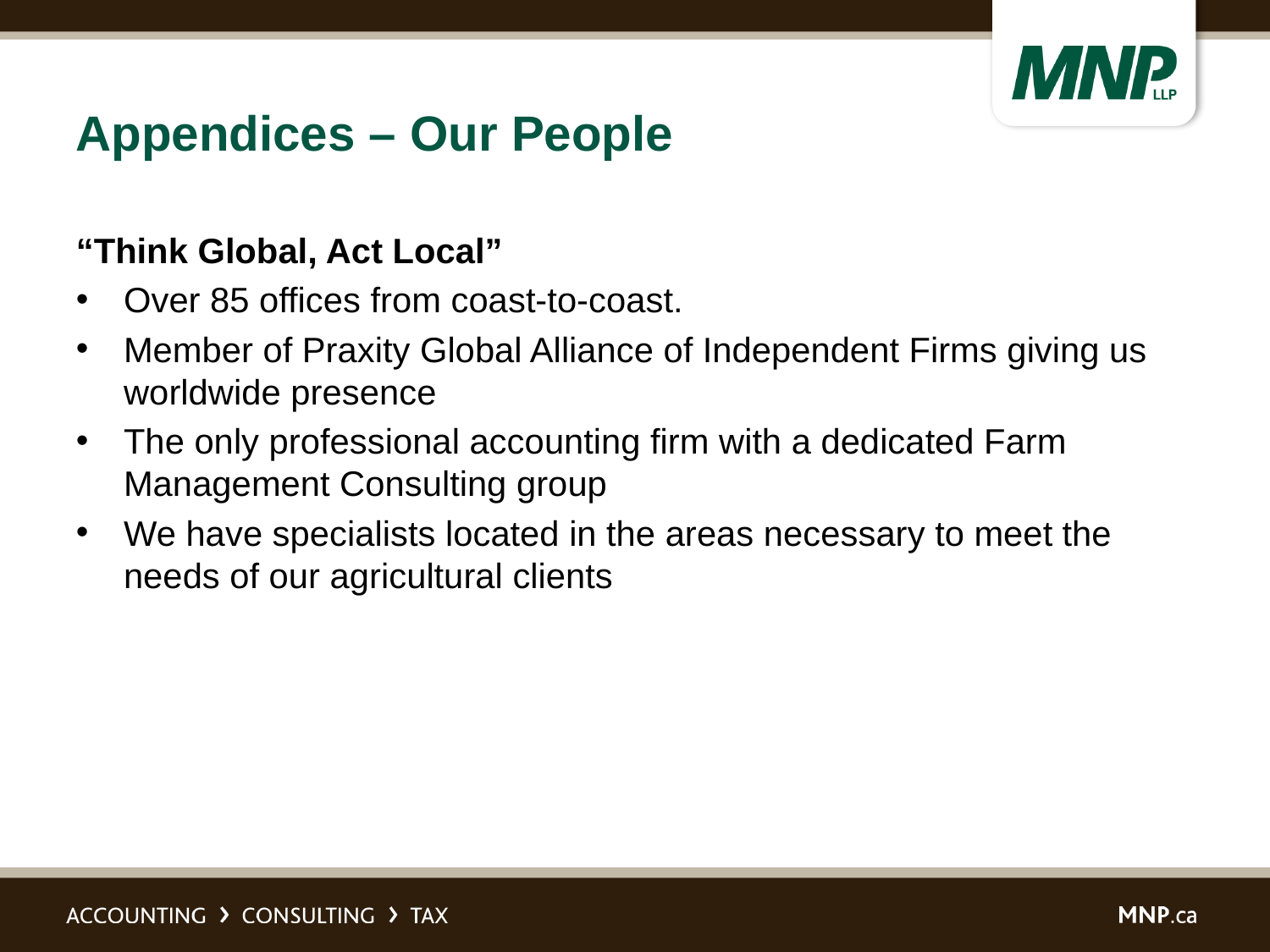

# Appendices – Our People
“Think Global, Act Local”
Over 85 offices from coast-to-coast.
Member of Praxity Global Alliance of Independent Firms giving us worldwide presence
The only professional accounting firm with a dedicated Farm Management Consulting group
We have specialists located in the areas necessary to meet the needs of our agricultural clients